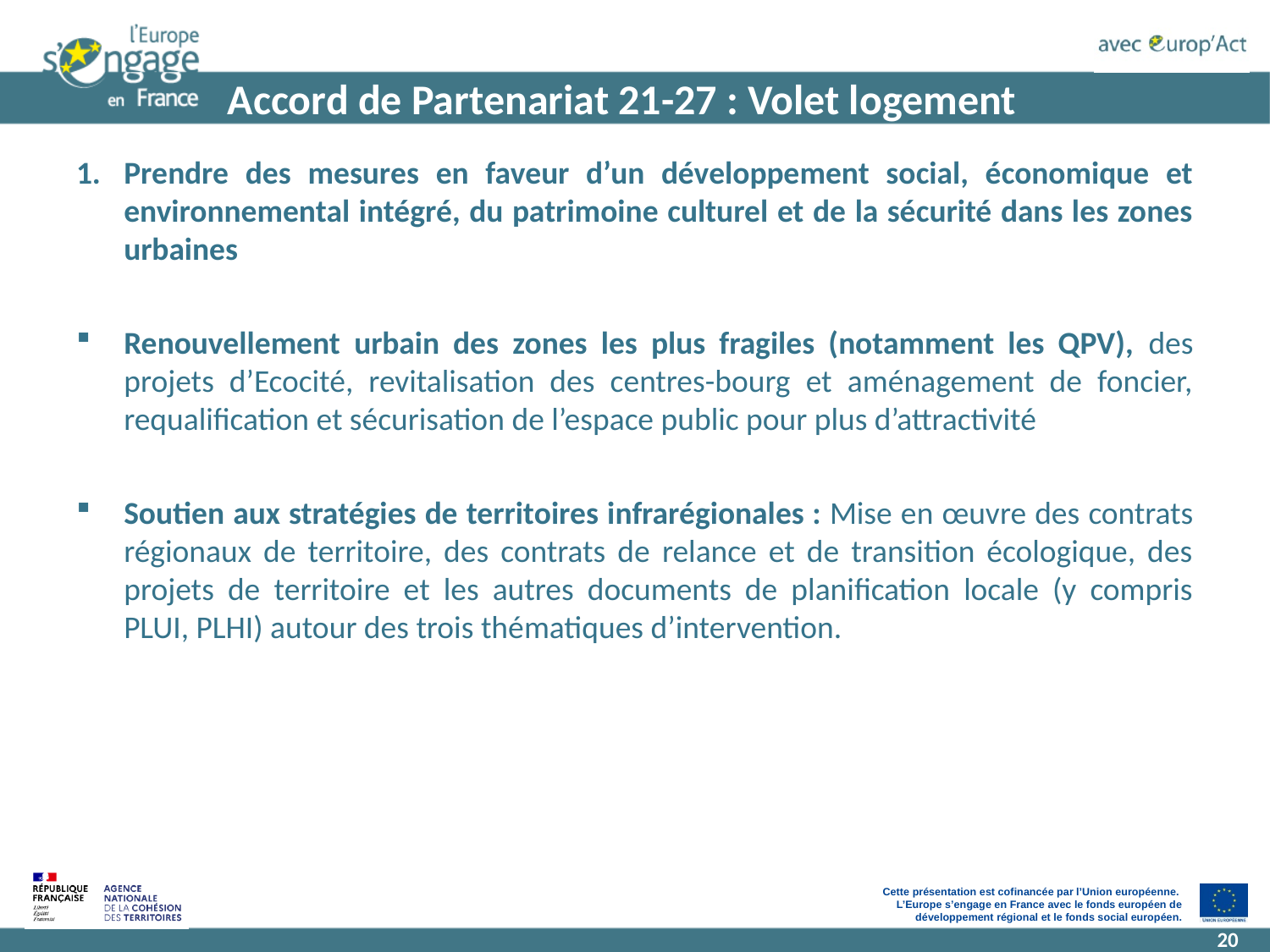

# Accord de Partenariat 21-27 : Volet logement
Prendre des mesures en faveur d’un développement social, économique et environnemental intégré, du patrimoine culturel et de la sécurité dans les zones urbaines

Renouvellement urbain des zones les plus fragiles (notamment les QPV), des projets d’Ecocité, revitalisation des centres-bourg et aménagement de foncier, requalification et sécurisation de l’espace public pour plus d’attractivité

Soutien aux stratégies de territoires infrarégionales : Mise en œuvre des contrats régionaux de territoire, des contrats de relance et de transition écologique, des projets de territoire et les autres documents de planification locale (y compris PLUI, PLHI) autour des trois thématiques d’intervention.
20